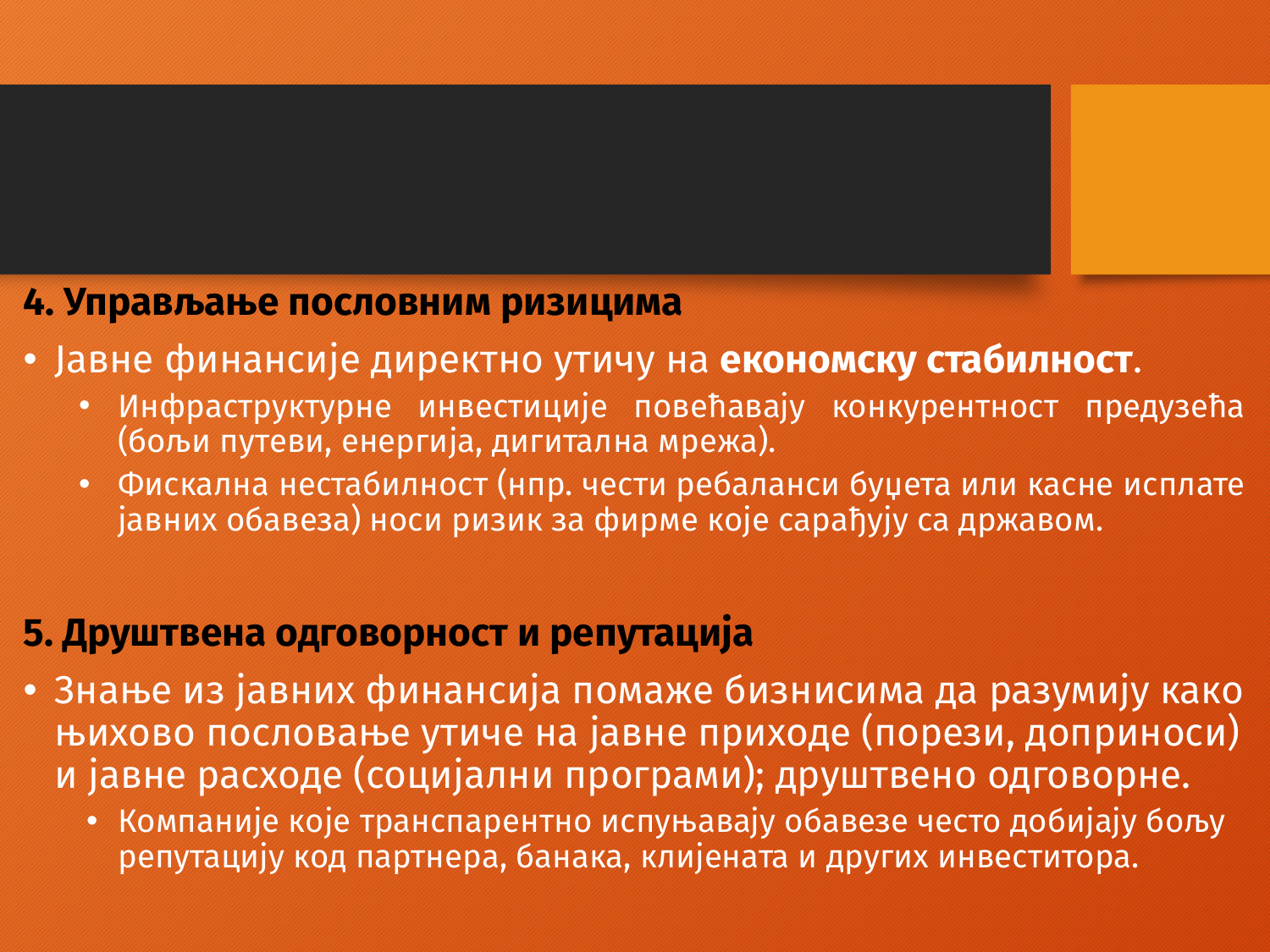

4. Управљање пословним ризицима
Јавне финансије директно утичу на економску стабилност.
Инфраструктурне инвестиције повећавају конкурентност предузећа (бољи путеви, енергија, дигитална мрежа).
Фискална нестабилност (нпр. чести ребаланси буџета или касне исплате јавних обавеза) носи ризик за фирме које сарађују са државом.

5. Друштвена одговорност и репутација
Знање из јавних финансија помаже бизнисима да разумију како њихово пословање утиче на јавне приходе (порези, доприноси) и јавне расходе (социјални програми); друштвено одговорне.
Компаније које транспарентно испуњавају обавезе често добијају бољу репутацију код партнера, банака, клијената и других инвеститора.